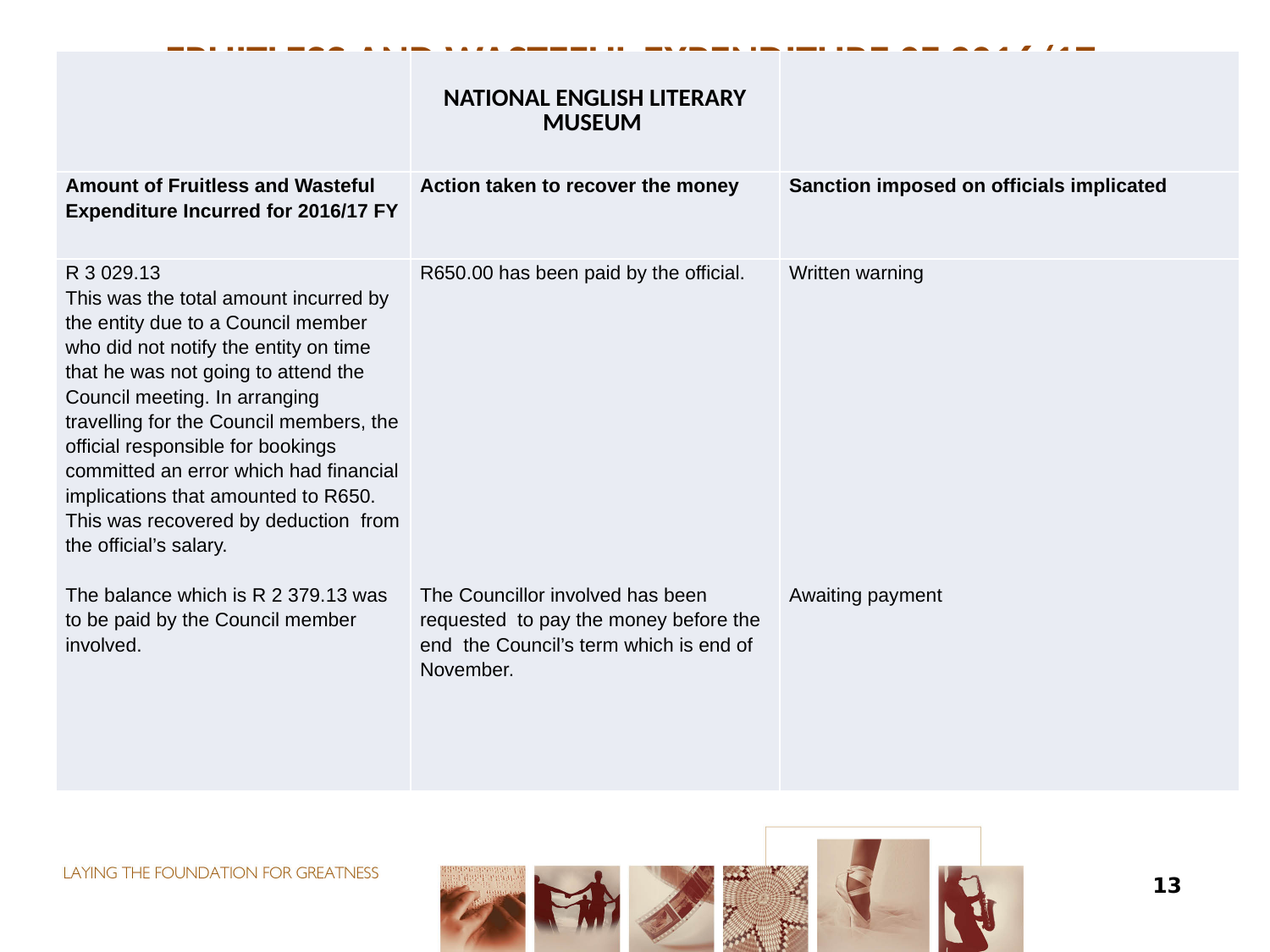

#
FRUITLESS AND WASTEFUL EXPENDITURE 0F 2016/17
|  | NATIONAL ENGLISH LITERARY MUSEUM |  |
| --- | --- | --- |
| Amount of Fruitless and Wasteful Expenditure Incurred for 2016/17 FY | Action taken to recover the money | Sanction imposed on officials implicated |
| R 3 029.13 This was the total amount incurred by the entity due to a Council member who did not notify the entity on time that he was not going to attend the Council meeting. In arranging travelling for the Council members, the official responsible for bookings committed an error which had financial implications that amounted to R650. This was recovered by deduction from the official’s salary. The balance which is R 2 379.13 was to be paid by the Council member involved. | R650.00 has been paid by the official. The Councillor involved has been requested to pay the money before the end the Council’s term which is end of November. | Written warning Awaiting payment |
13